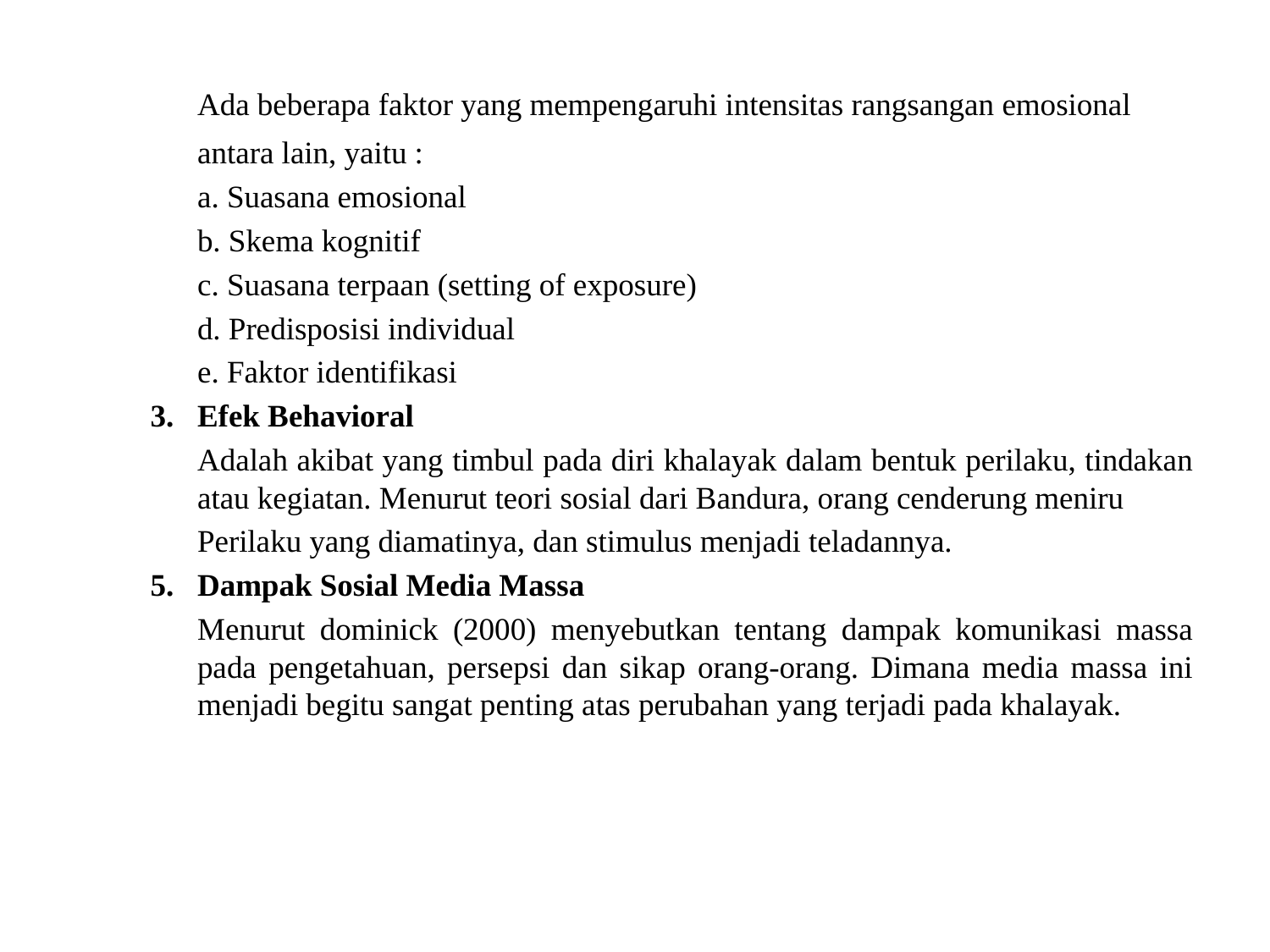

Ada beberapa faktor yang mempengaruhi intensitas rangsangan emosional
		antara lain, yaitu :
		a. Suasana emosional
		b. Skema kognitif
		c. Suasana terpaan (setting of exposure)
		d. Predisposisi individual
		e. Faktor identifikasi
Efek Behavioral
	Adalah akibat yang timbul pada diri khalayak dalam bentuk perilaku, tindakan atau kegiatan. Menurut teori sosial dari Bandura, orang cenderung meniru
	Perilaku yang diamatinya, dan stimulus menjadi teladannya.
Dampak Sosial Media Massa
	Menurut dominick (2000) menyebutkan tentang dampak komunikasi massa pada pengetahuan, persepsi dan sikap orang-orang. Dimana media massa ini menjadi begitu sangat penting atas perubahan yang terjadi pada khalayak.